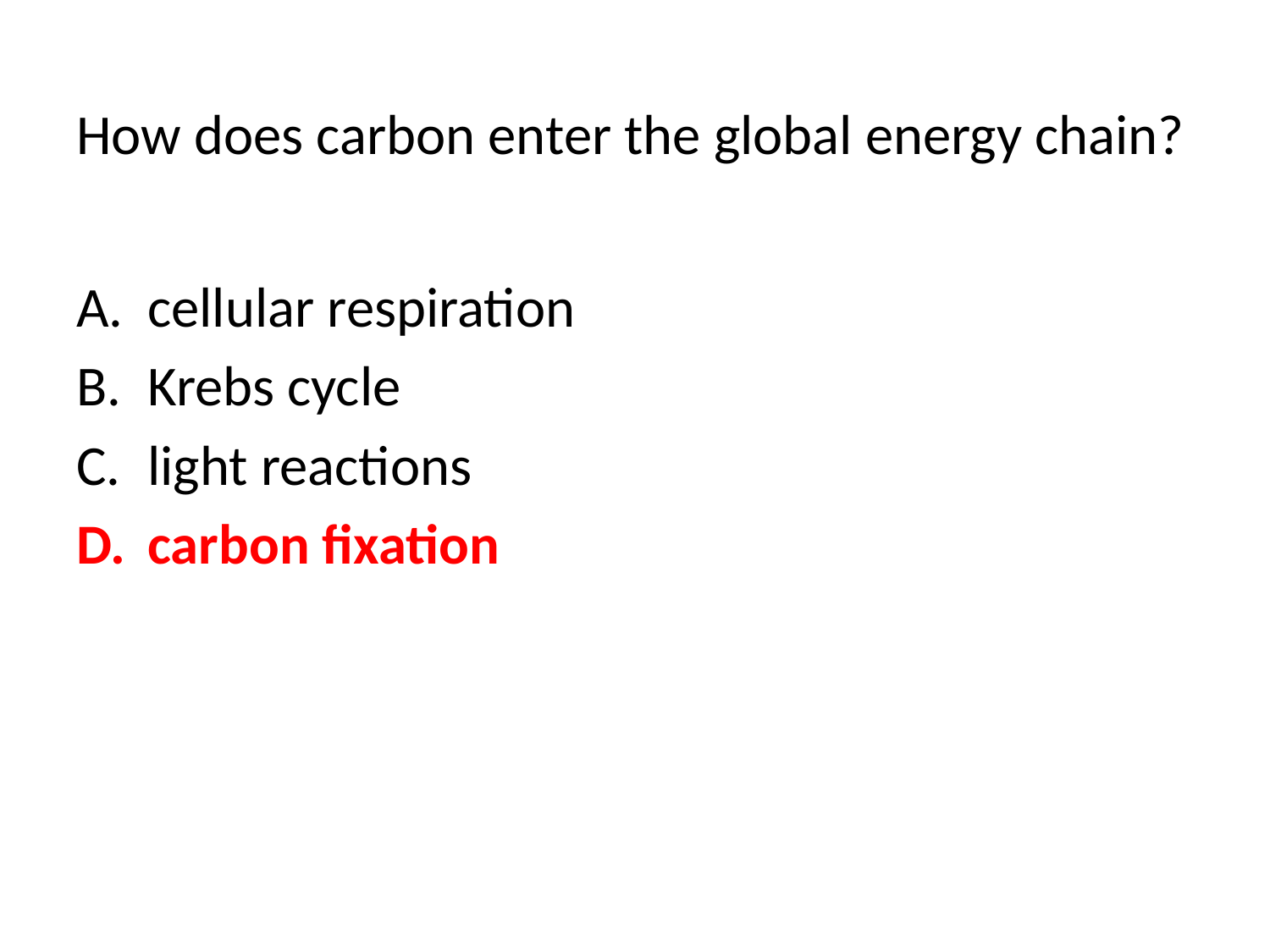

# How does carbon enter the global energy chain?
cellular respiration
Krebs cycle
light reactions
carbon fixation